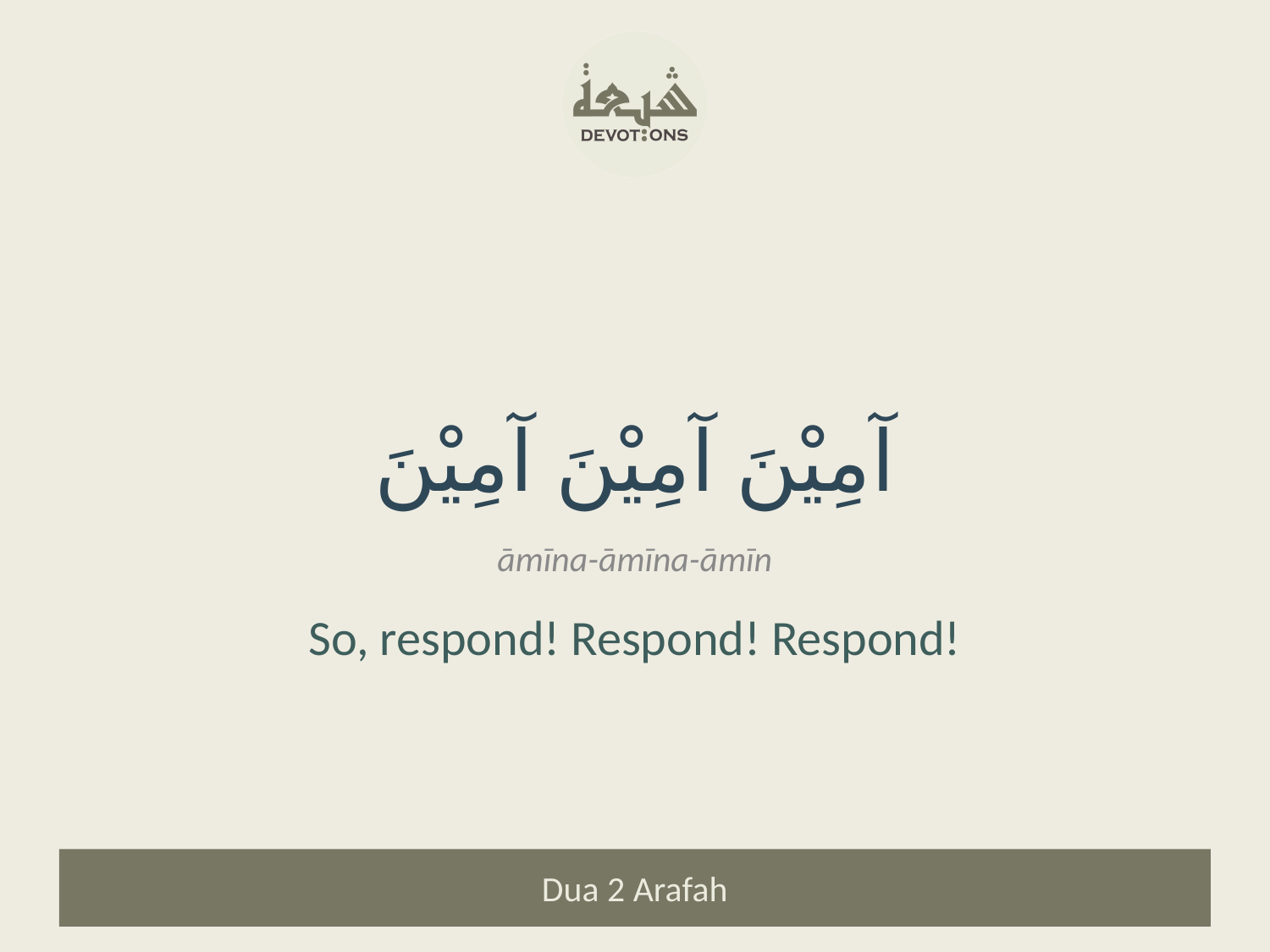

آمِيْنَ آمِيْنَ آمِيْنَ
āmīna-āmīna-āmīn
So, respond! Respond! Respond!
Dua 2 Arafah